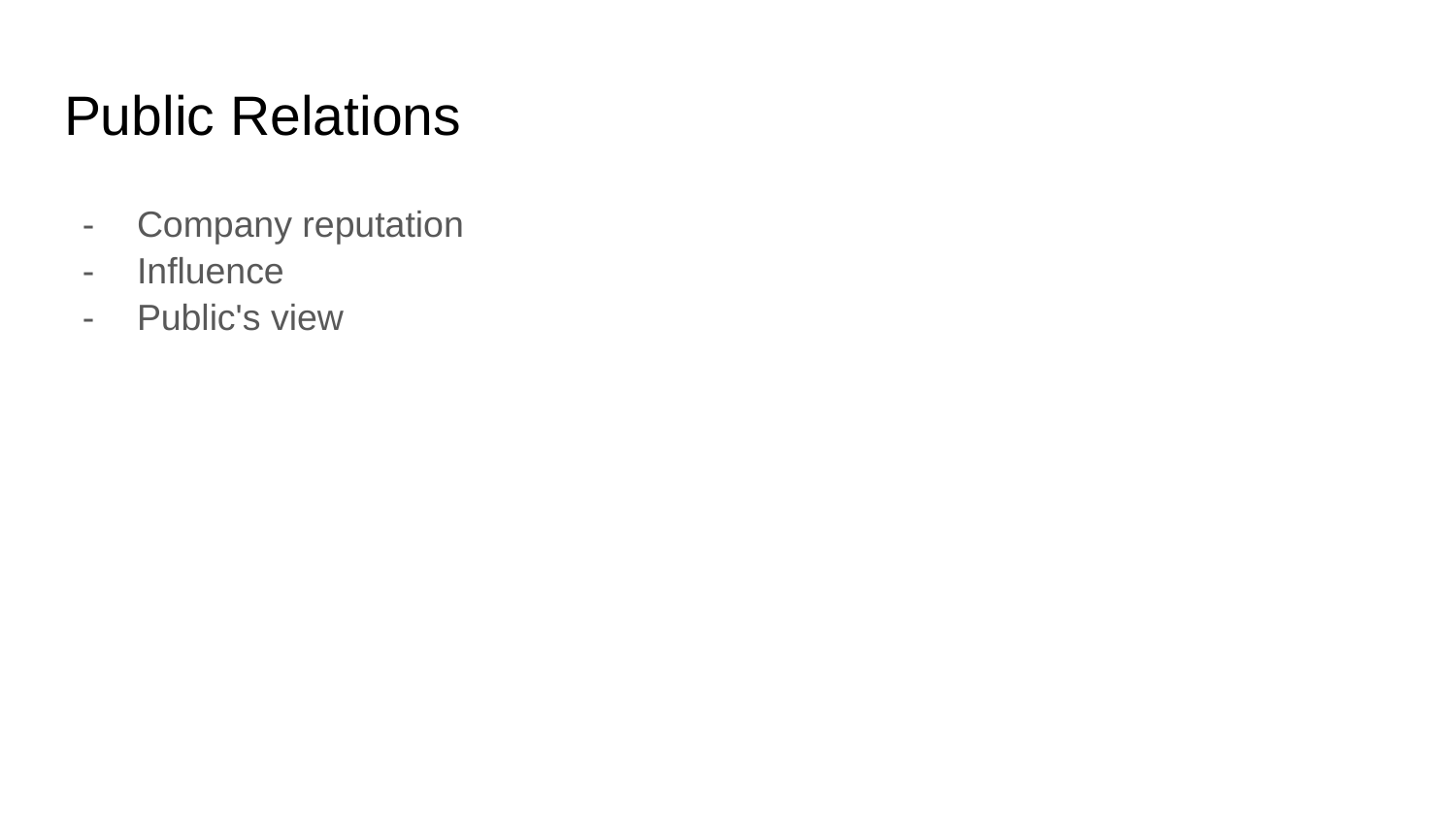

# Public Relations
Company reputation
Influence
Public's view